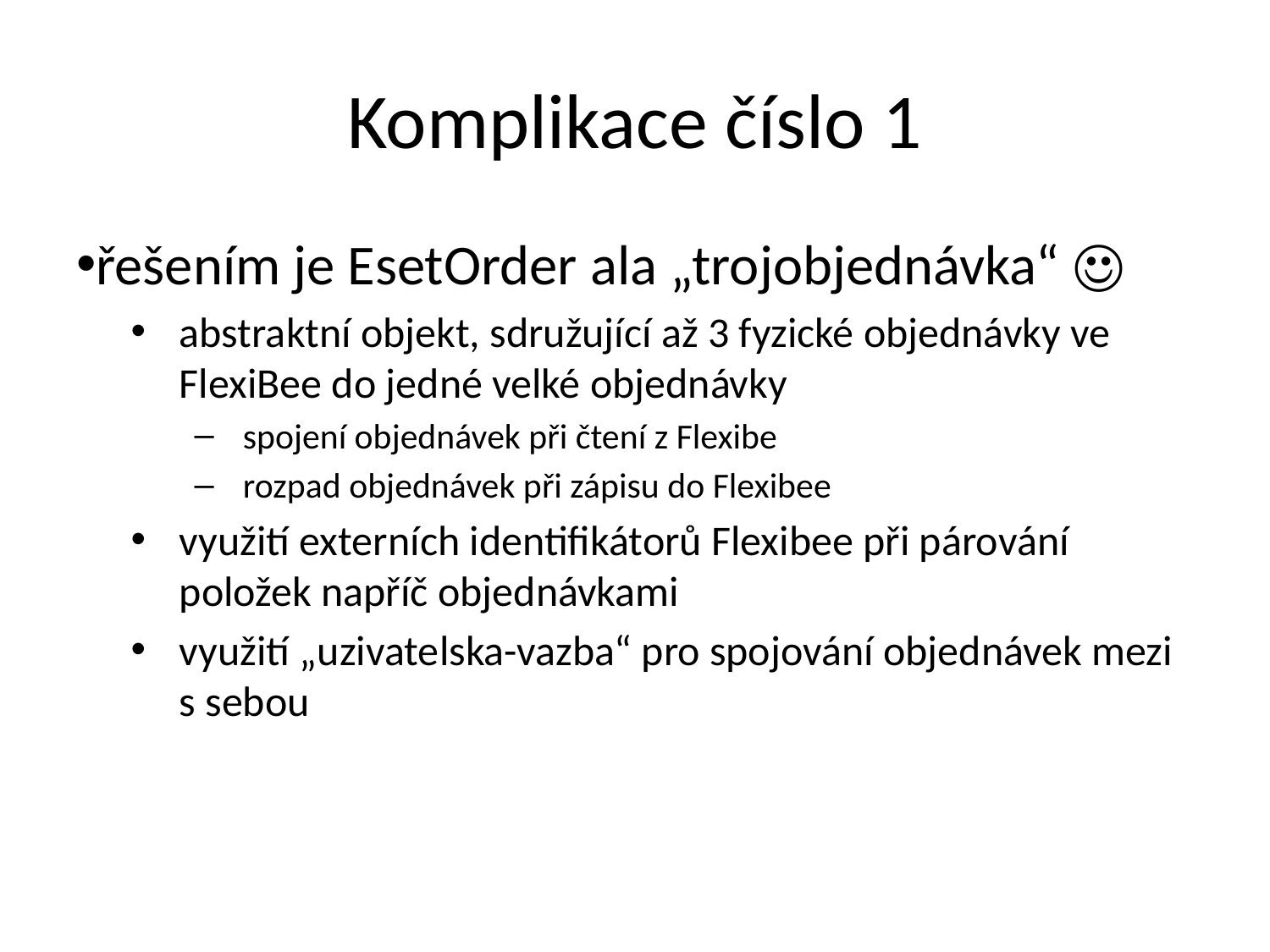

# Komplikace číslo 1
řešením je EsetOrder ala „trojobjednávka“ ☺
abstraktní objekt, sdružující až 3 fyzické objednávky ve FlexiBee do jedné velké objednávky
spojení objednávek při čtení z Flexibe
rozpad objednávek při zápisu do Flexibee
využití externích identifikátorů Flexibee při párování položek napříč objednávkami
využití „uzivatelska-vazba“ pro spojování objednávek mezi s sebou